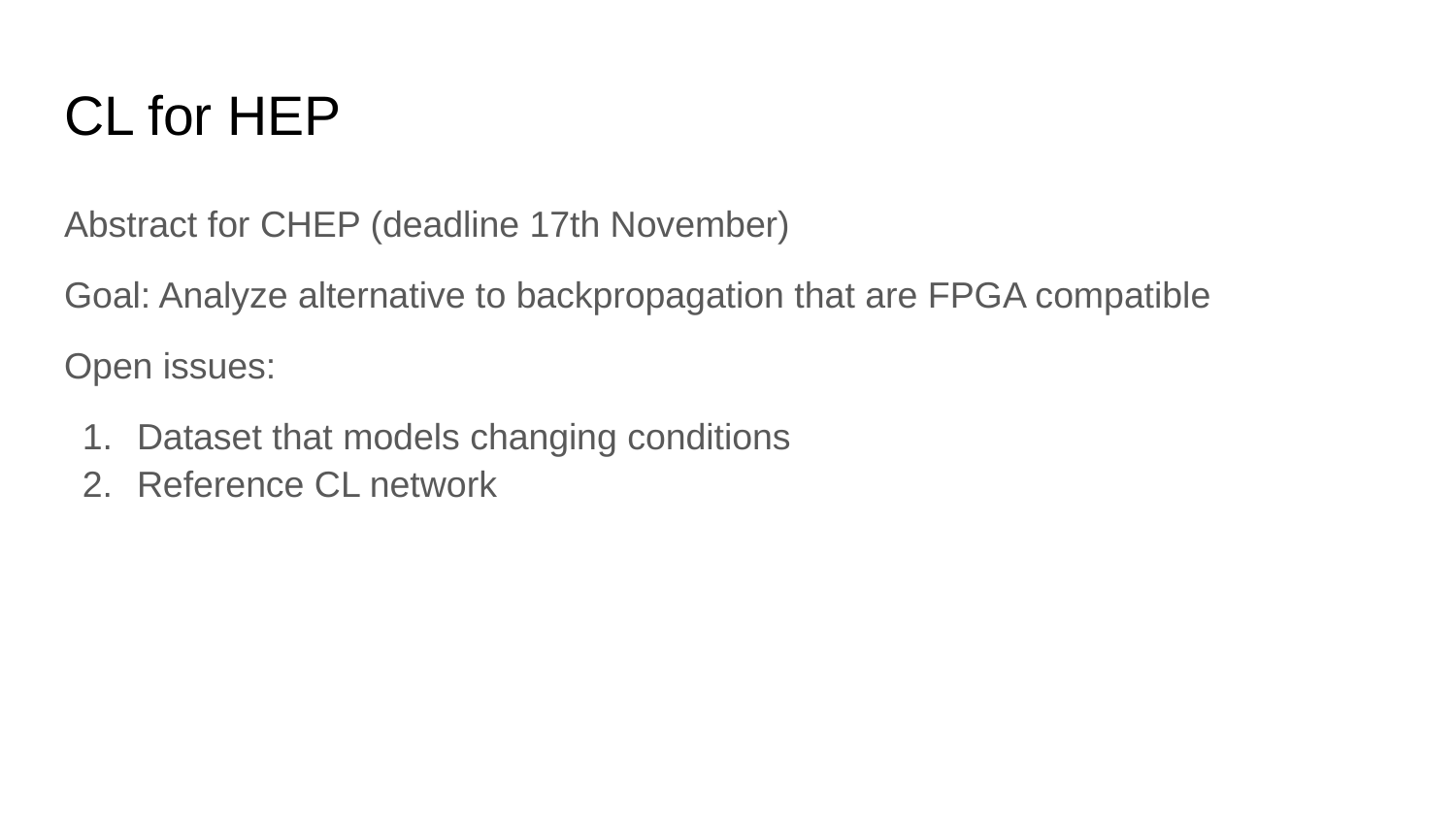

# CL for HEP
Abstract for CHEP (deadline 17th November)
Goal: Analyze alternative to backpropagation that are FPGA compatible
Open issues:
Dataset that models changing conditions
Reference CL network